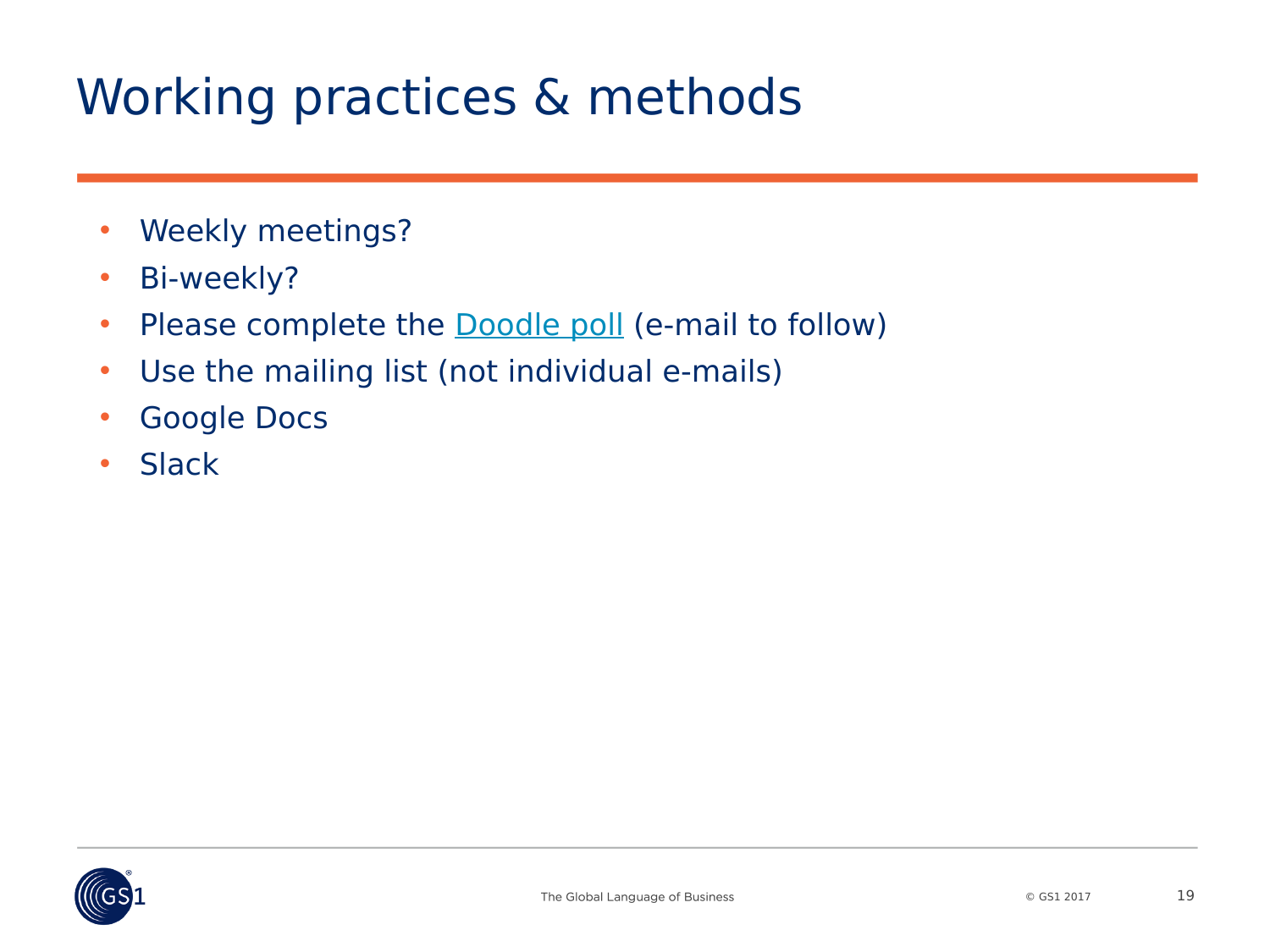

# Working practices & methods
Weekly meetings?
Bi-weekly?
Please complete the Doodle poll (e-mail to follow)
Use the mailing list (not individual e-mails)
Google Docs
Slack
19